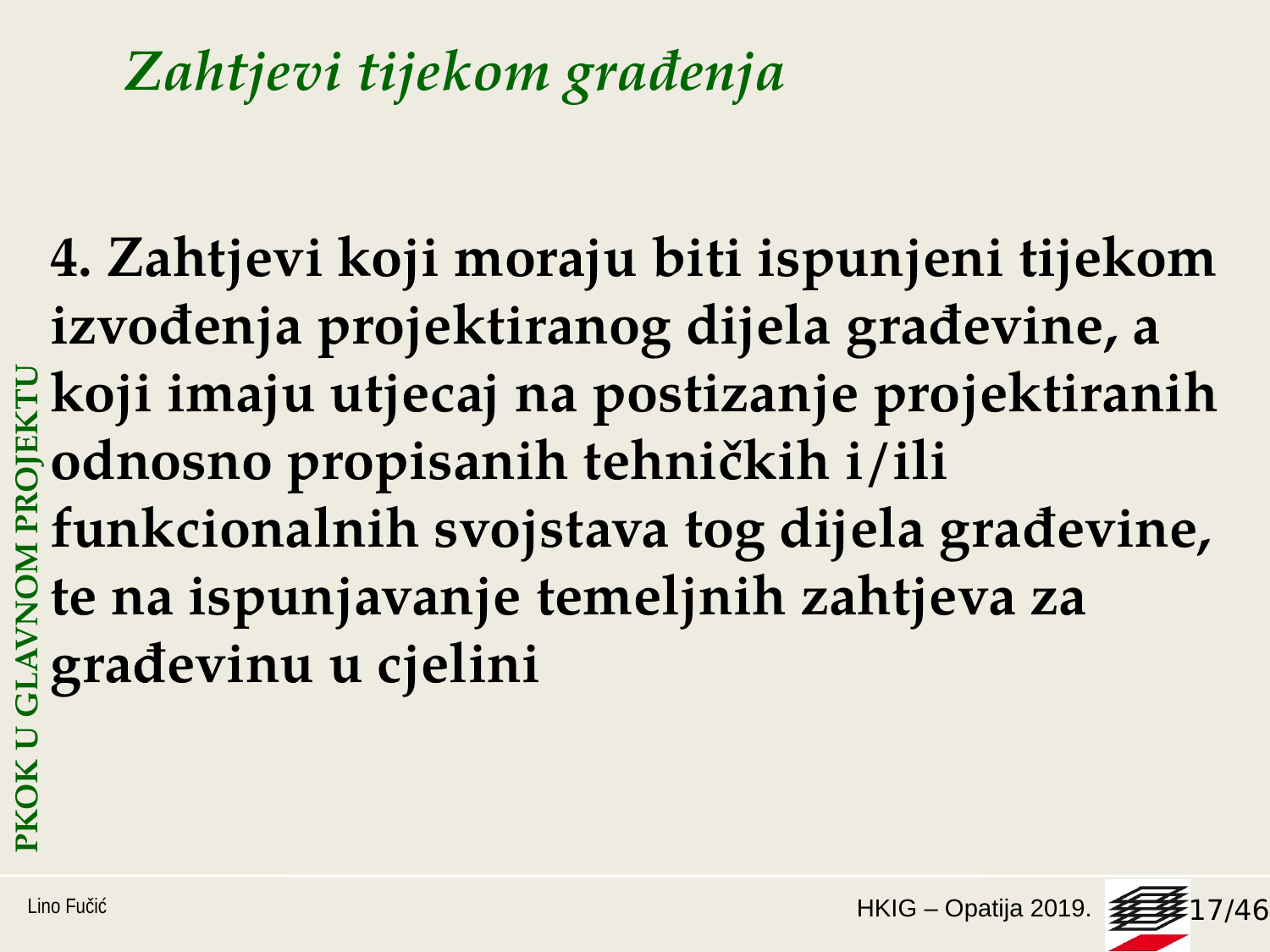

# Zahtjevi tijekom građenja

4. Zahtjevi koji moraju biti ispunjeni tijekom izvođenja projektiranog dijela građevine, a koji imaju utjecaj na postizanje projektiranih odnosno propisanih tehničkih i/ili funkcionalnih svojstava tog dijela građevine, te na ispunjavanje temeljnih zahtjeva za građevinu u cjelini
PKOK U GLAVNOM PROJEKTU
Lino Fučić
17/46